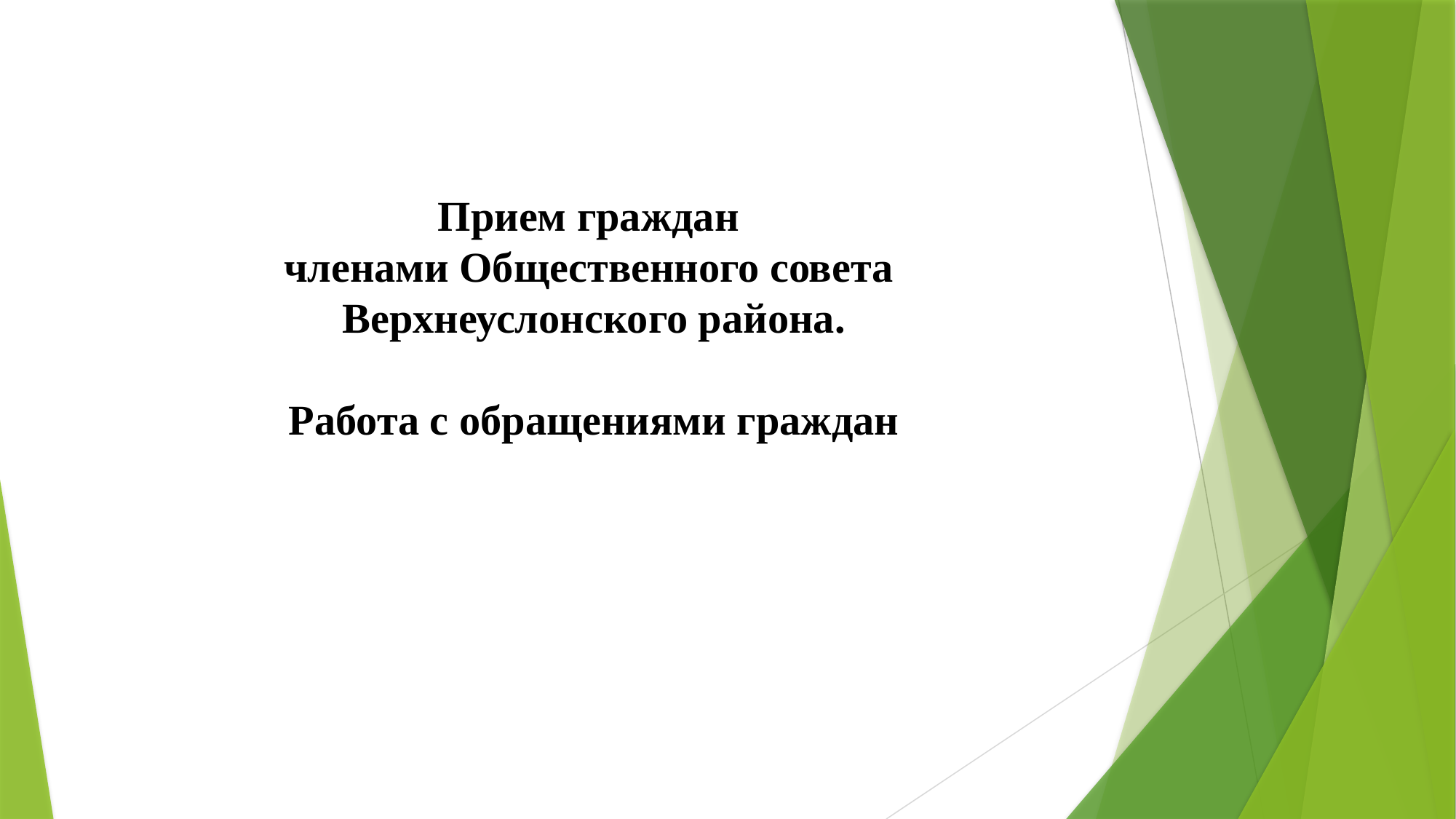

# Прием граждан членами Общественного совета Верхнеуслонского района. Работа с обращениями граждан